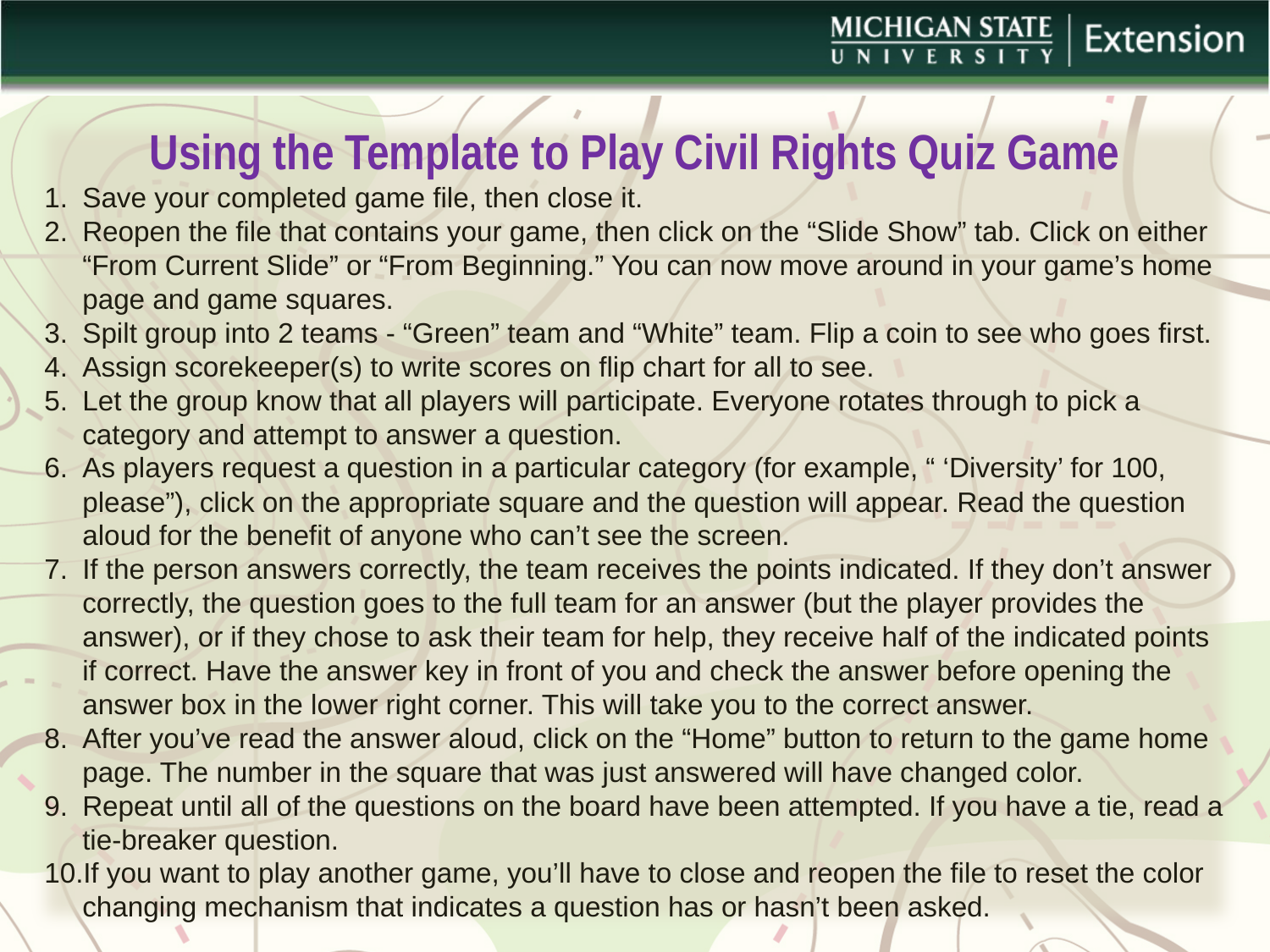

Using the Template to Play Civil Rights Quiz Game
Save your completed game file, then close it.
Reopen the file that contains your game, then click on the “Slide Show” tab. Click on either “From Current Slide” or “From Beginning.” You can now move around in your game’s home page and game squares.
Spilt group into 2 teams - “Green” team and “White” team. Flip a coin to see who goes first.
Assign scorekeeper(s) to write scores on flip chart for all to see.
Let the group know that all players will participate. Everyone rotates through to pick a category and attempt to answer a question.
As players request a question in a particular category (for example, “ ‘Diversity’ for 100, please”), click on the appropriate square and the question will appear. Read the question aloud for the benefit of anyone who can’t see the screen.
If the person answers correctly, the team receives the points indicated. If they don’t answer correctly, the question goes to the full team for an answer (but the player provides the answer), or if they chose to ask their team for help, they receive half of the indicated points if correct. Have the answer key in front of you and check the answer before opening the answer box in the lower right corner. This will take you to the correct answer.
After you’ve read the answer aloud, click on the “Home” button to return to the game home page. The number in the square that was just answered will have changed color.
Repeat until all of the questions on the board have been attempted. If you have a tie, read a tie-breaker question.
If you want to play another game, you’ll have to close and reopen the file to reset the color changing mechanism that indicates a question has or hasn’t been asked.